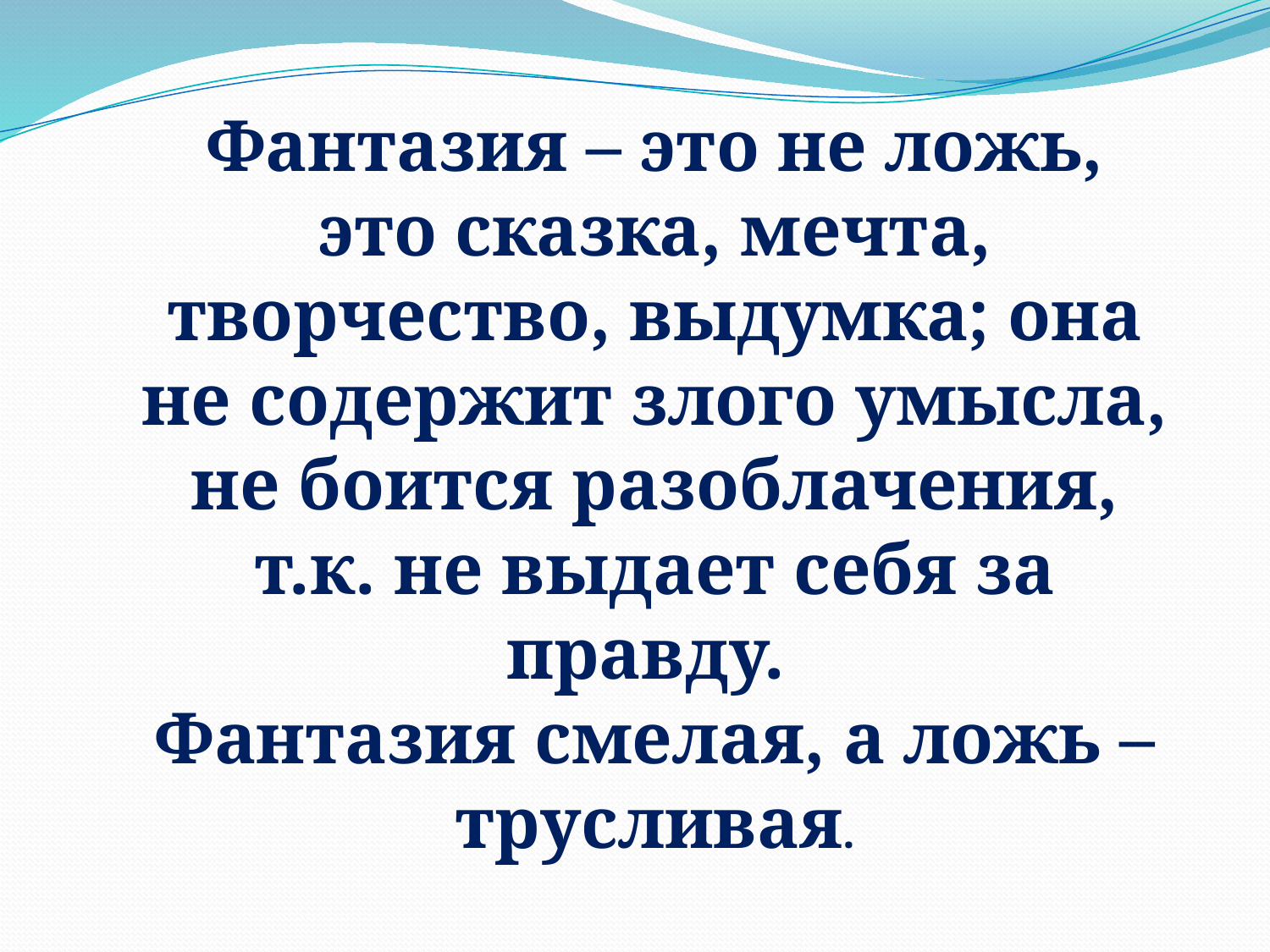

Фантазия – это не ложь, это сказка, мечта, творчество, выдумка; она не содержит злого умысла, не боится разоблачения, т.к. не выдает себя за правду.
Фантазия смелая, а ложь – трусливая.